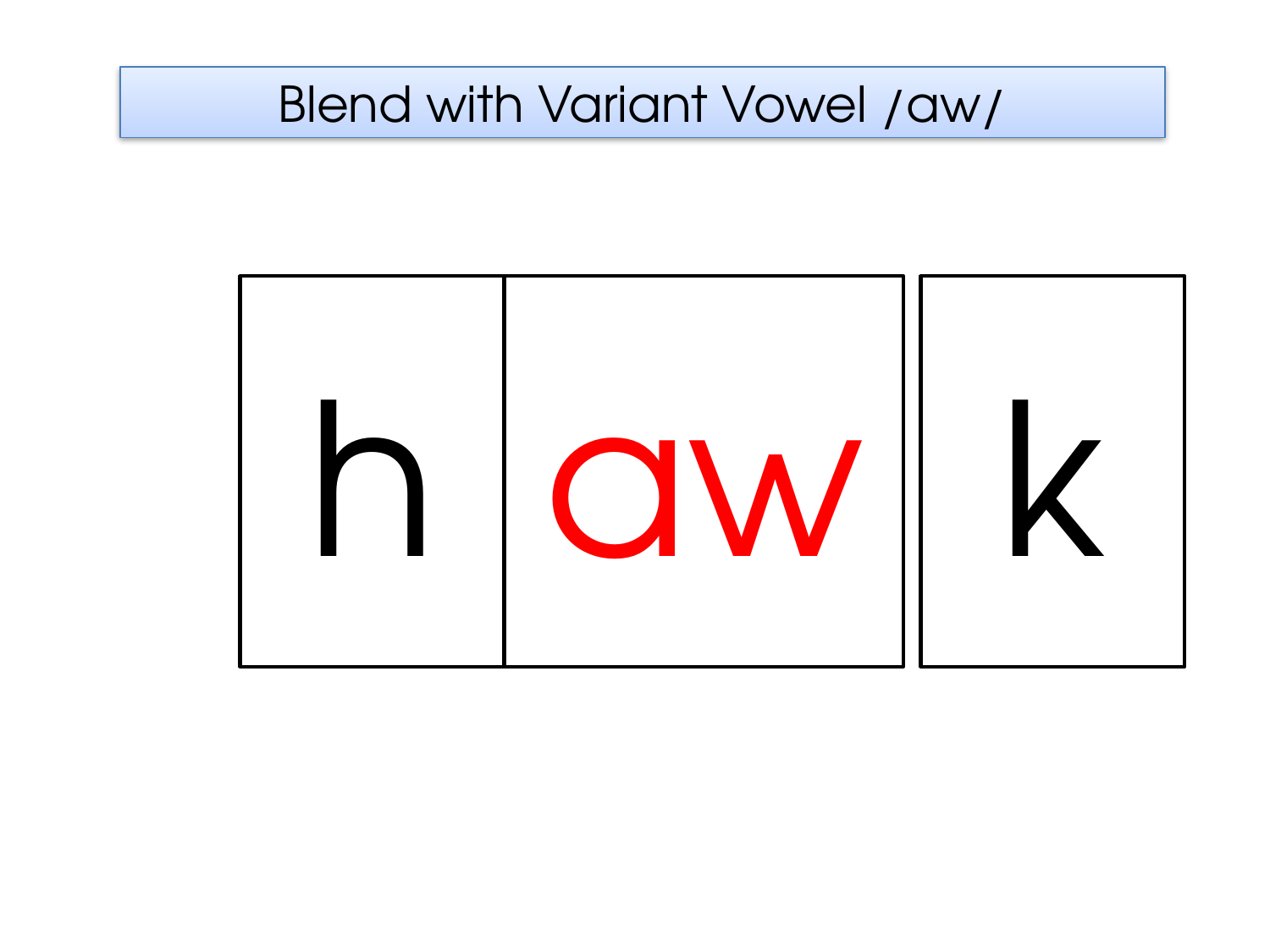

Blend with Variant Vowel /aw/
h
aw
k